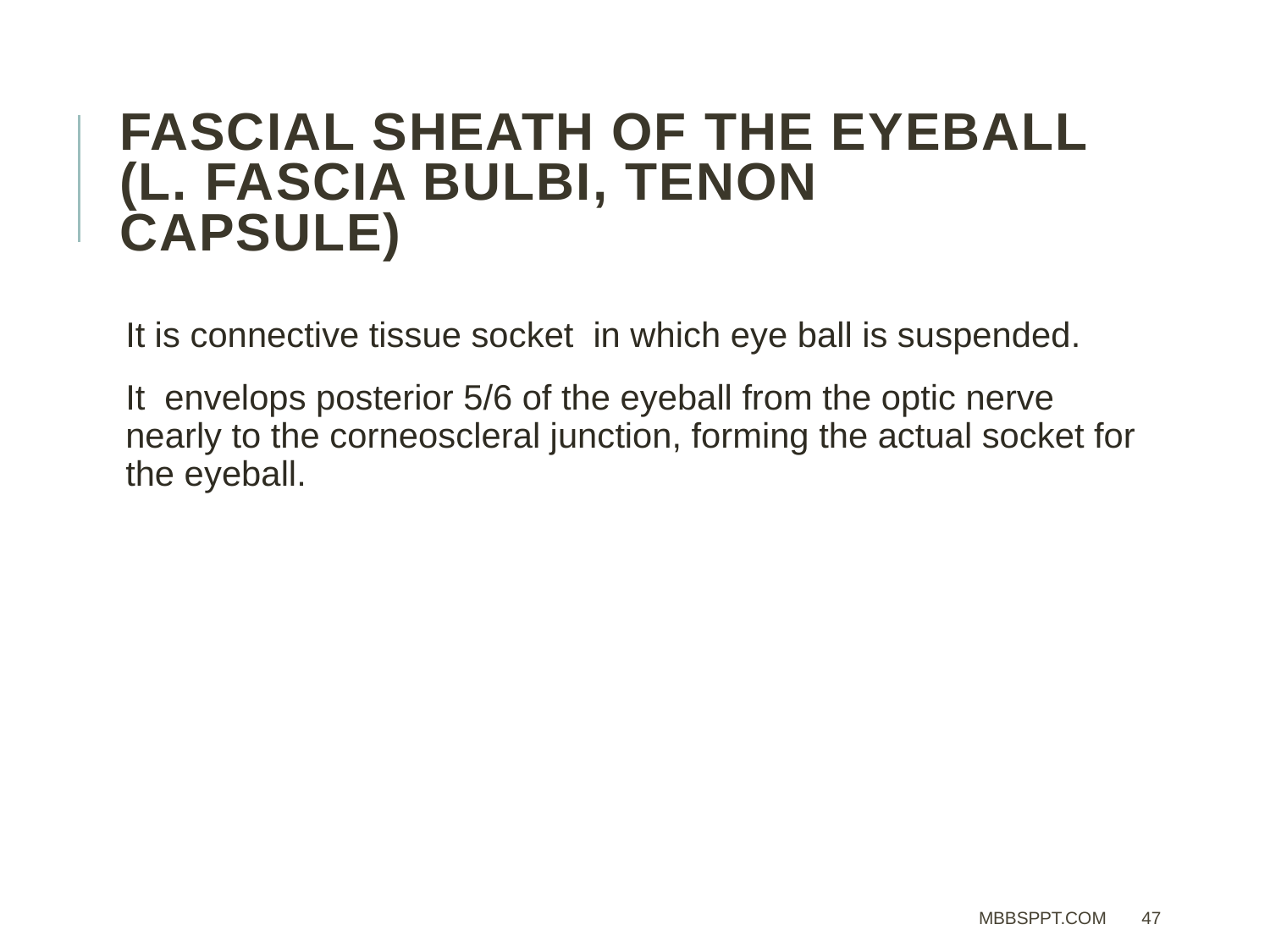

Fascial Sheath of the Eyeball
(L. fascia bulbi, Tenon capsule)

It is connective tissue socket  in which eye ball is suspended.
It  envelops posterior 5/6 of the eyeball from the optic nerve nearly to the corneoscleral junction, forming the actual socket for the eyeball.
MBBSPPT.COM
47